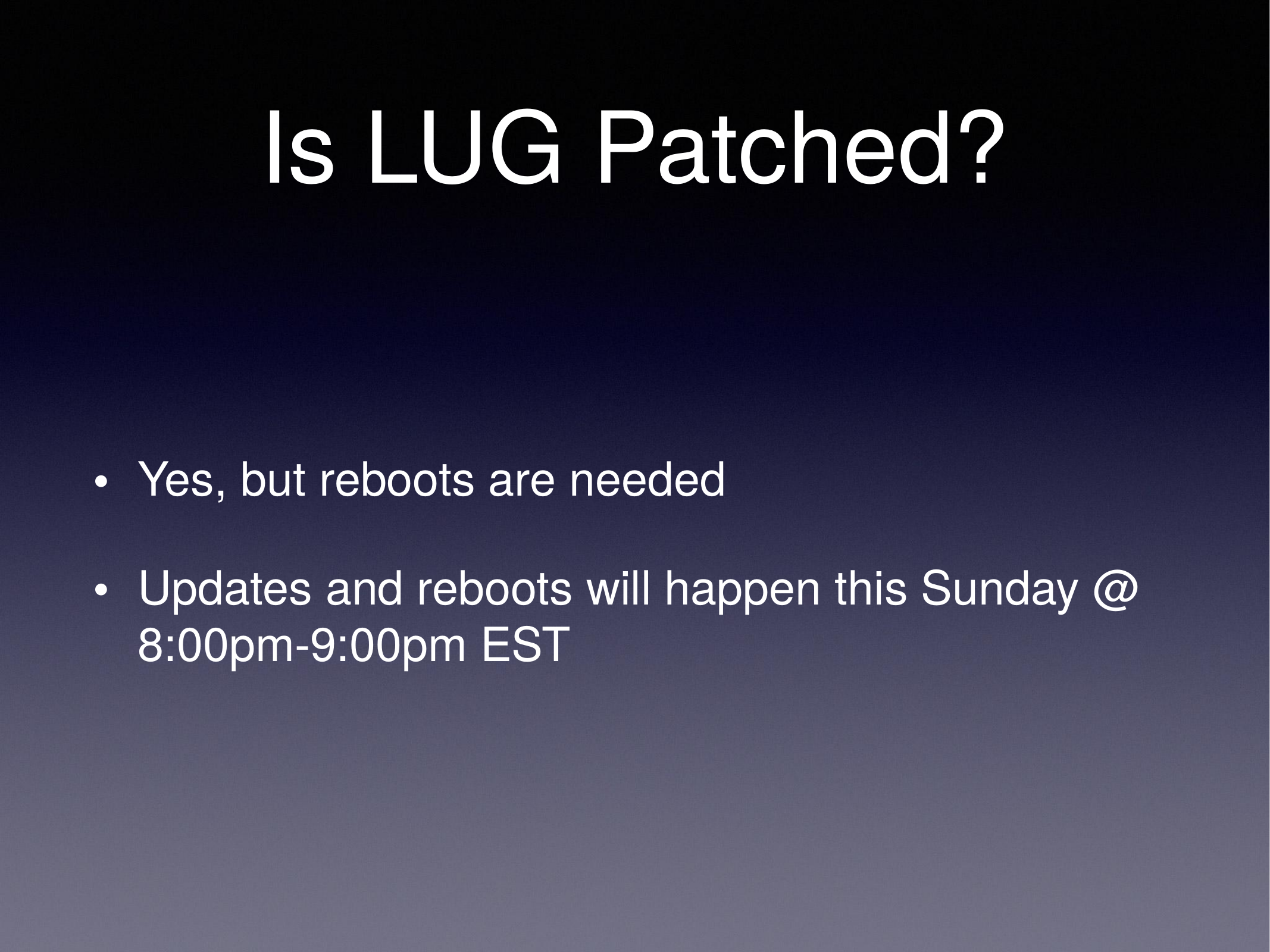

# Is LUG Patched?
Yes, but reboots are needed
Updates and reboots will happen this Sunday @ 8:00pm-9:00pm EST